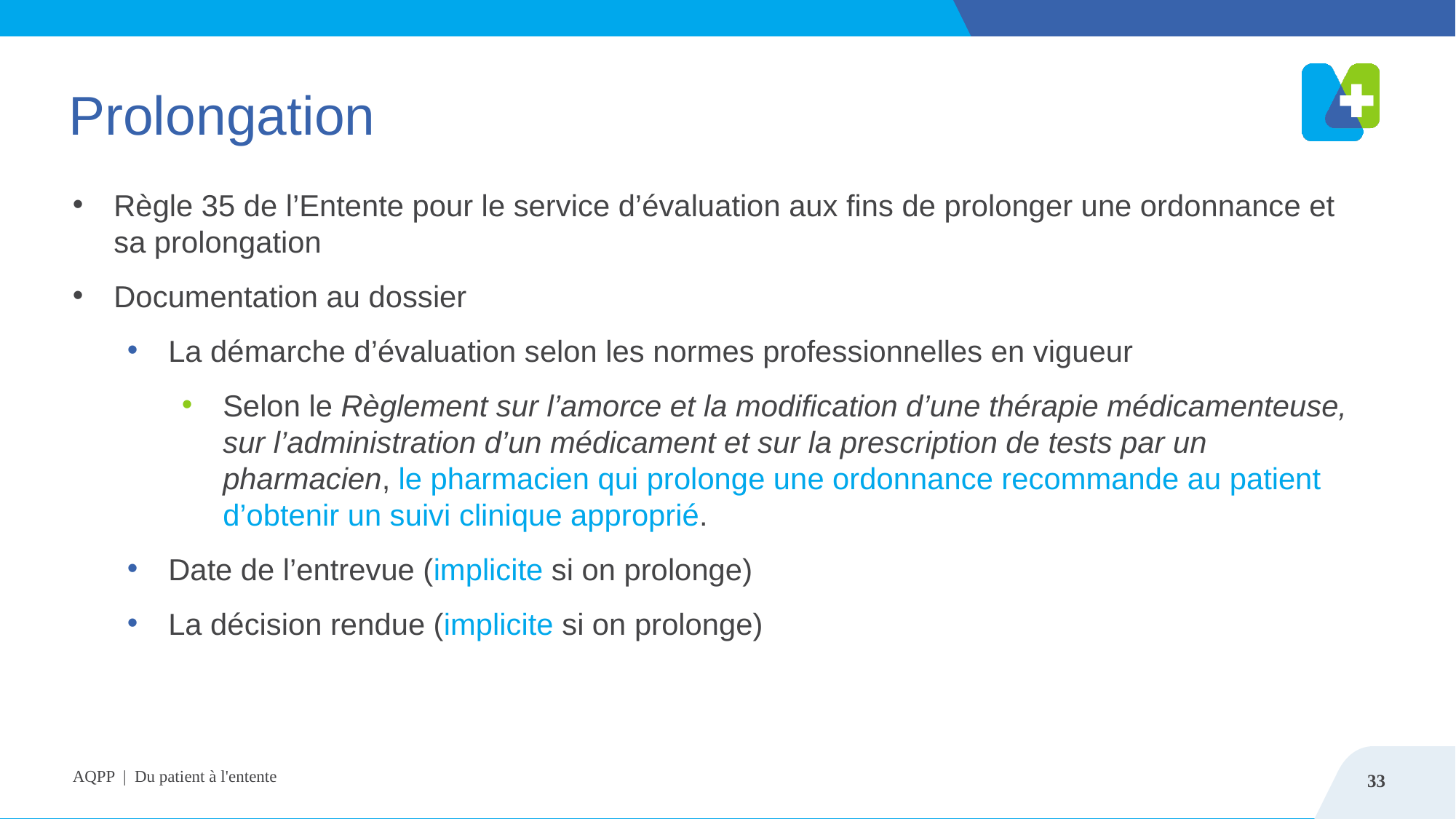

Prolongation
Règle 35 de l’Entente pour le service d’évaluation aux fins de prolonger une ordonnance et sa prolongation
Documentation au dossier
La démarche d’évaluation selon les normes professionnelles en vigueur
Selon le Règlement sur l’amorce et la modification d’une thérapie médicamenteuse, sur l’administration d’un médicament et sur la prescription de tests par un pharmacien, le pharmacien qui prolonge une ordonnance recommande au patient d’obtenir un suivi clinique approprié.
Date de l’entrevue (implicite si on prolonge)
La décision rendue (implicite si on prolonge)

AQPP  |  Du patient à l'entente
33